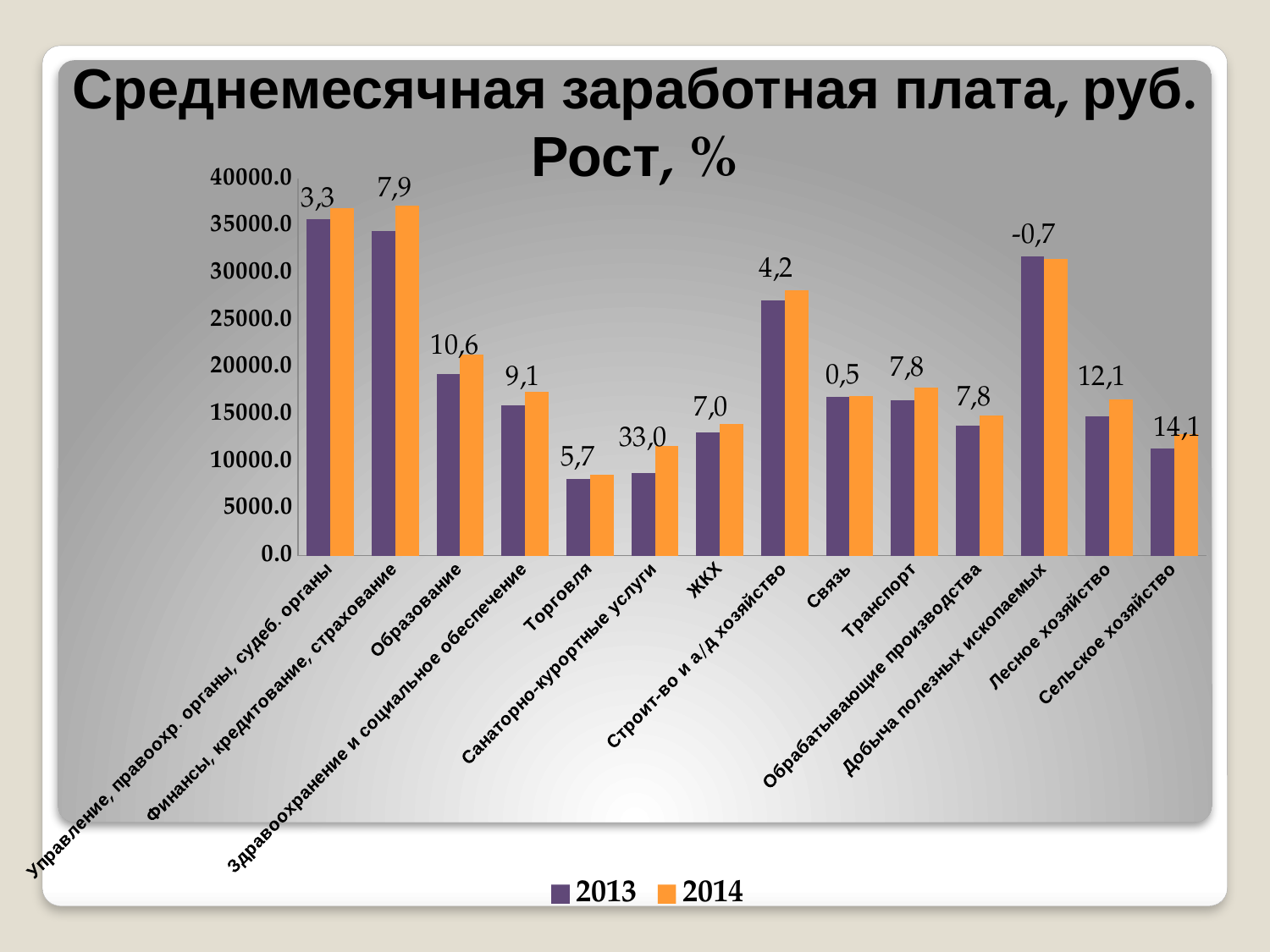

Среднемесячная заработная плата, руб. Рост, %

### Chart

| Category | 2013 | 2014 |
|---|---|---|
| Управление, правоохр. органы, судеб. органы | 35655.95000000001 | 36832.65 |
| Финансы, кредитование, страхование | 34428.3 | 37148.13 |
| Образование | 19269.0 | 21307.0 |
| Здравоохранение и социальное обеспечение | 15945.6 | 17396.64 |
| Торговля | 8141.6 | 8605.67 |
| Санаторно-курортные услуги | 8714.799999999985 | 11600.0 |
| ЖКХ | 13074.0 | 13989.2 |
| Строит-во и а/д хозяйство | 27100.0 | 28190.0 |
| Связь | 16826.4 | 16912.0 |
| Транспорт | 16514.0 | 17802.0 |
| Обрабатывающие производства | 13807.4 | 14883.0 |
| Добыча полезных ископаемых | 31740.0 | 31510.0 |
| Лесное хозяйство | 14809.6 | 16600.0 |
| Сельское хозяйство | 11333.0 | 12925.0 |